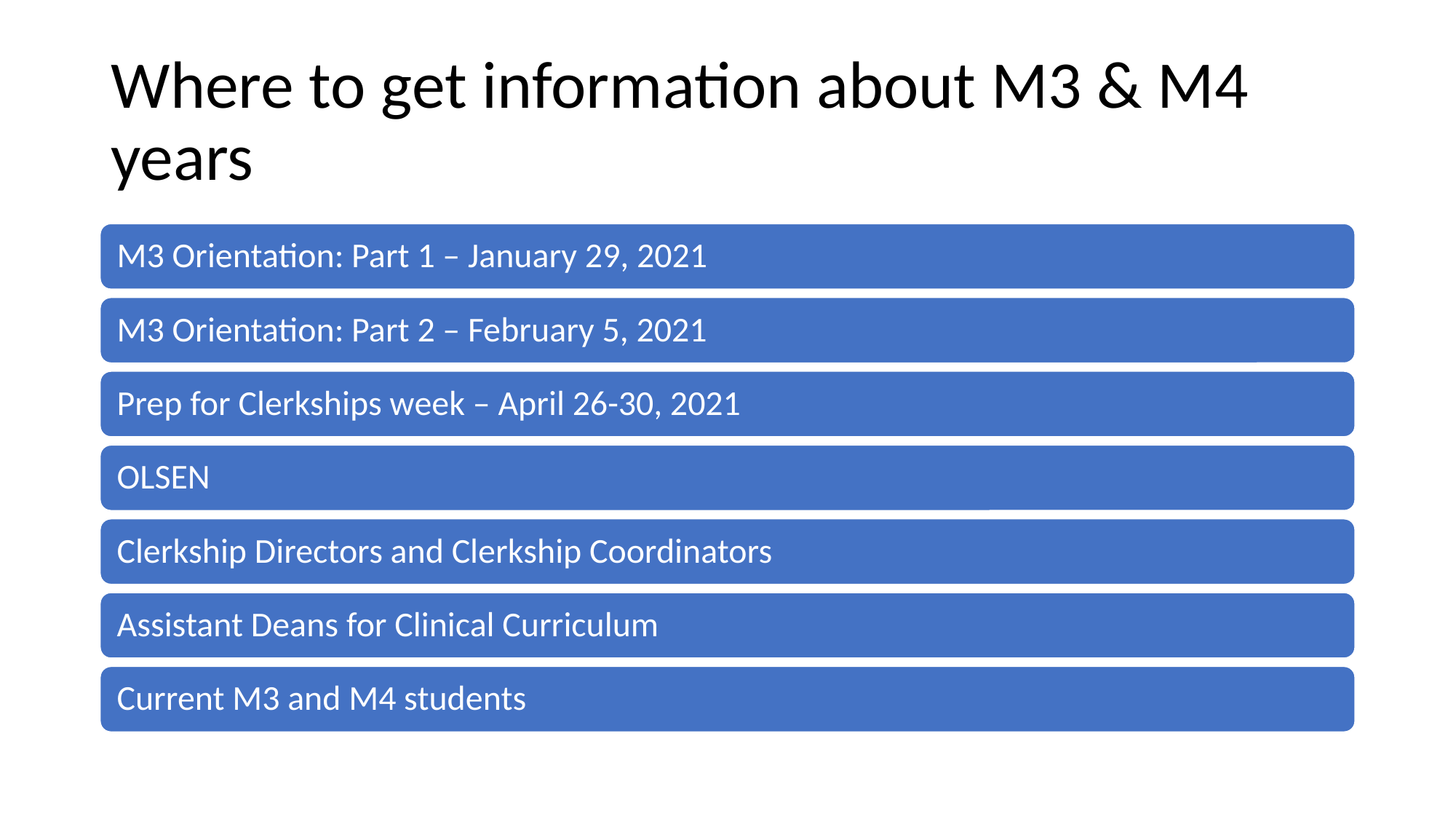

# Where to get information about M3 & M4 years
M3 Orientation: Part 1 – January 29, 2021
M3 Orientation: Part 2 – February 5, 2021
Prep for Clerkships week – April 26-30, 2021
OLSEN
Clerkship Directors and Clerkship Coordinators
Assistant Deans for Clinical Curriculum
Current M3 and M4 students